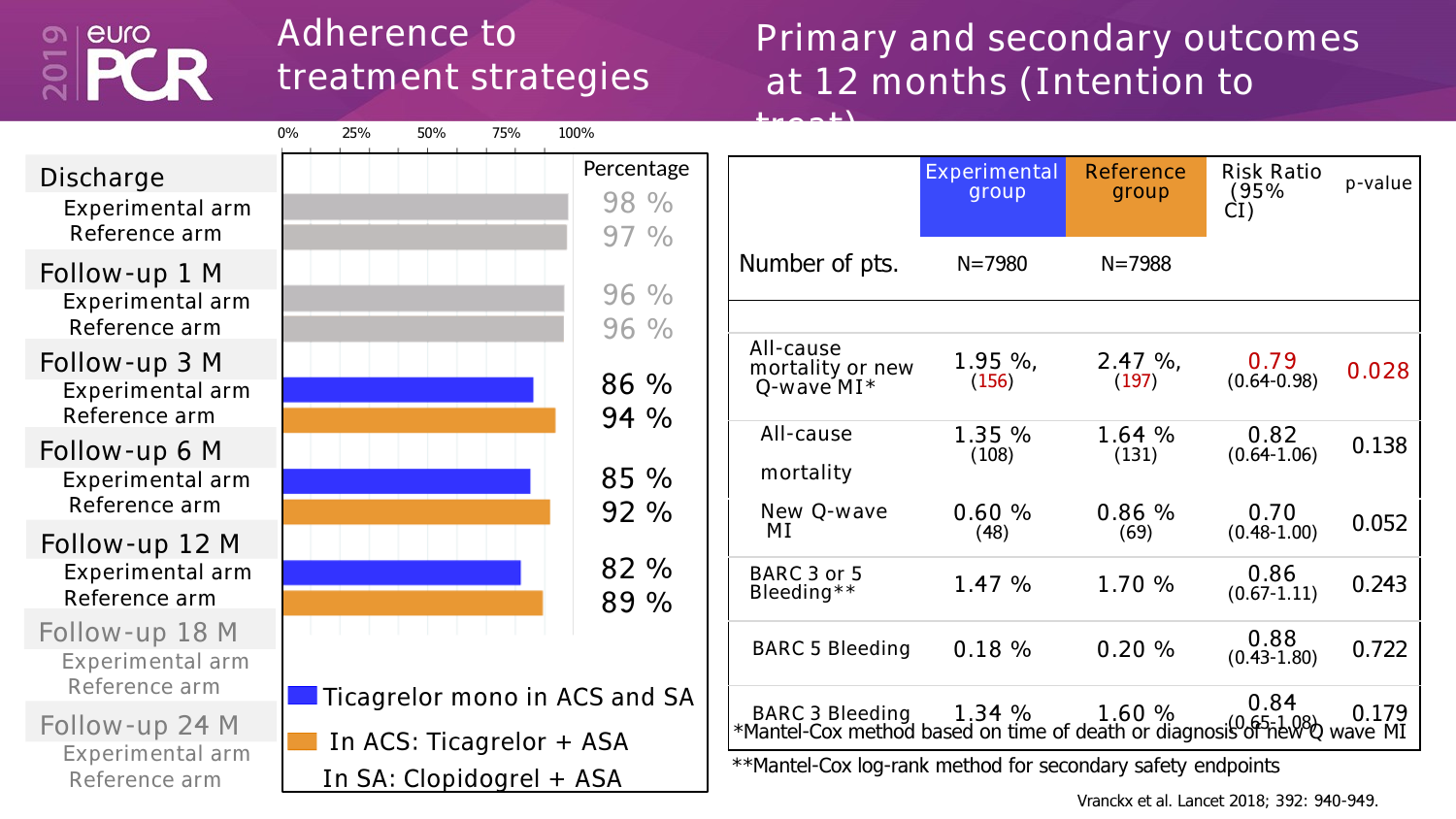

# Adherence to  treatment strategies
Primary and secondary outcomes  at 12 months (Intention to treat)
0%	25%	50%	75%	100%

Percentage
98 %
97 %
96 %
96 %
86 %
94 %
85 %
92 %
82 %
89 %

Ticagrelor mono in ACS and SA  In ACS: Ticagrelor + ASA
In SA: Clopidogrel + ASA
Discharge
|  | Experimental group | Reference group | Risk Ratio (95% CI) | p-value |
| --- | --- | --- | --- | --- |
| Number of pts. | N=7980 | N=7988 |  |  |
|  |  |  |  |  |
| All-cause mortality or new Q-wave MI\* | 1.95 %, (156) | 2.47 %, (197) | 0.79 (0.64-0.98) | 0.028 |
| All-cause mortality | 1.35 % (108) | 1.64 % (131) | 0.82 (0.64-1.06) | 0.138 |
| New Q-wave MI | 0.60 % (48) | 0.86 % (69) | 0.70 (0.48-1.00) | 0.052 |
| BARC 3 or 5 Bleeding\*\* | 1.47 % | 1.70 % | 0.86 (0.67-1.11) | 0.243 |
| BARC 5 Bleeding | 0.18 % | 0.20 % | 0.88 (0.43-1.80) | 0.722 |
| BARC 3 Bleeding | 1.34 % | 1.60 % | 0.84 (0.65-1.08) | 0.179 |
Experimental arm  Reference arm

Follow-up 1 M
Experimental arm  Reference arm

Follow-up 3 M
Experimental arm
Reference arm

Follow-up 6 M
Experimental arm  Reference arm
Follow-up 12 M
Experimental arm
Reference arm

Follow-up 18 M

Experimental arm  Reference arm

*Mantel-Cox method based on time of death or diagnosis of new Q wave MI
**Mantel-Cox log-rank method for secondary safety endpoints
Vranckx et al. Lancet 2018; 392: 940-949.
Follow-up 24 M

Experimental arm  Reference arm